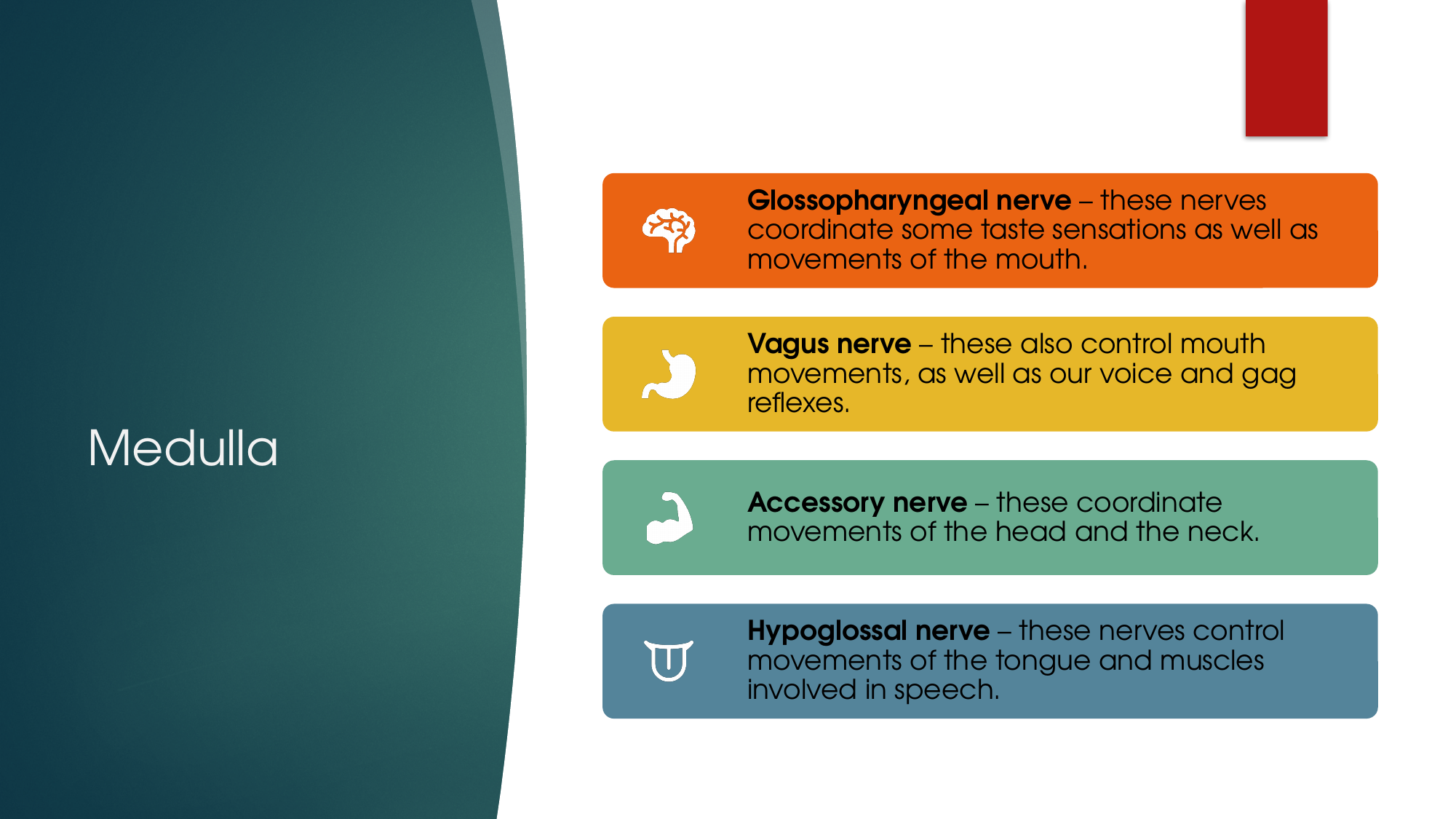

# Medulla
Glossopharyngeal nerve – these nerves coordinate some taste sensations as well as movements of the mouth.
Vagus nerve – these also control mouth movements, as well as our voice and gag reflexes.
Accessory nerve – these coordinate movements of the head and the neck.
Hypoglossal nerve – these nerves control movements of the tongue and muscles involved in speech.